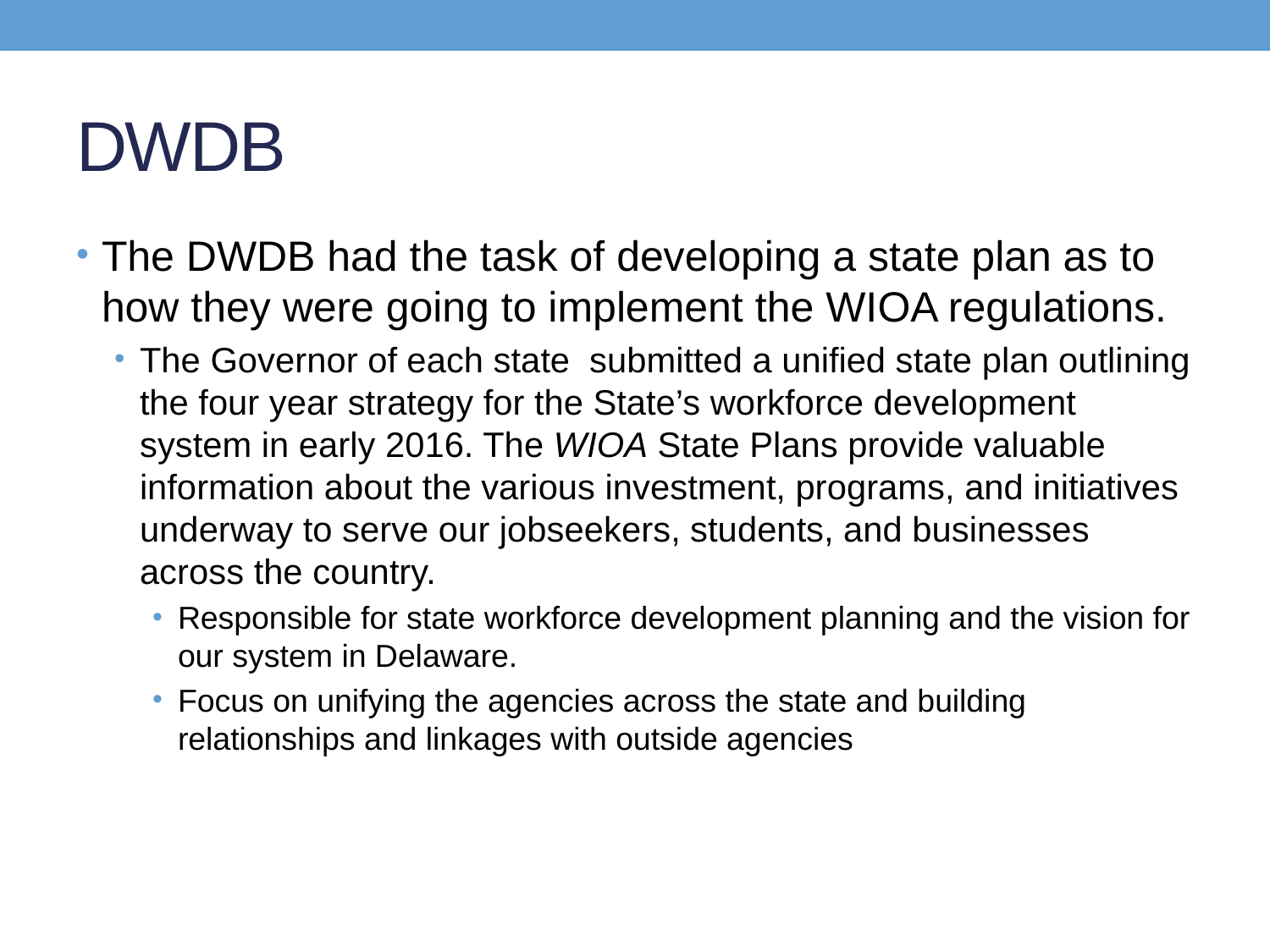

# DWDB
The DWDB had the task of developing a state plan as to how they were going to implement the WIOA regulations.
The Governor of each state  submitted a unified state plan outlining the four year strategy for the State’s workforce development system in early 2016. The WIOA State Plans provide valuable information about the various investment, programs, and initiatives underway to serve our jobseekers, students, and businesses across the country.
Responsible for state workforce development planning and the vision for our system in Delaware.
Focus on unifying the agencies across the state and building relationships and linkages with outside agencies